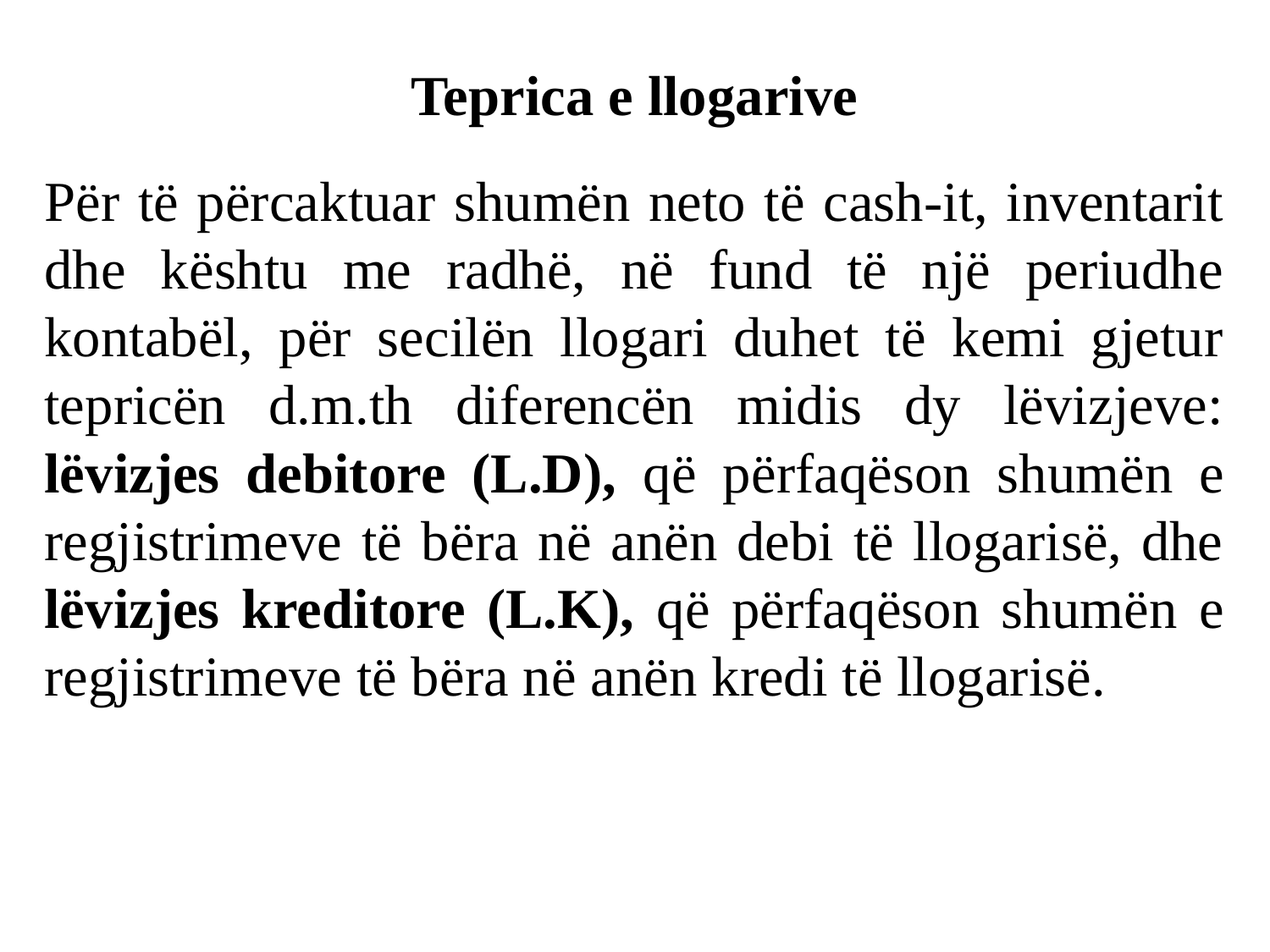

# Teprica e llogarive
Për të përcaktuar shumën neto të cash-it, inventarit dhe kështu me radhë, në fund të një periudhe kontabël, për secilën llogari duhet të kemi gjetur tepricën d.m.th diferencën midis dy lëvizjeve: lëvizjes debitore (L.D), që përfaqëson shumën e regjistrimeve të bëra në anën debi të llogarisë, dhe lëvizjes kreditore (L.K), që përfaqëson shumën e regjistrimeve të bëra në anën kredi të llogarisë.